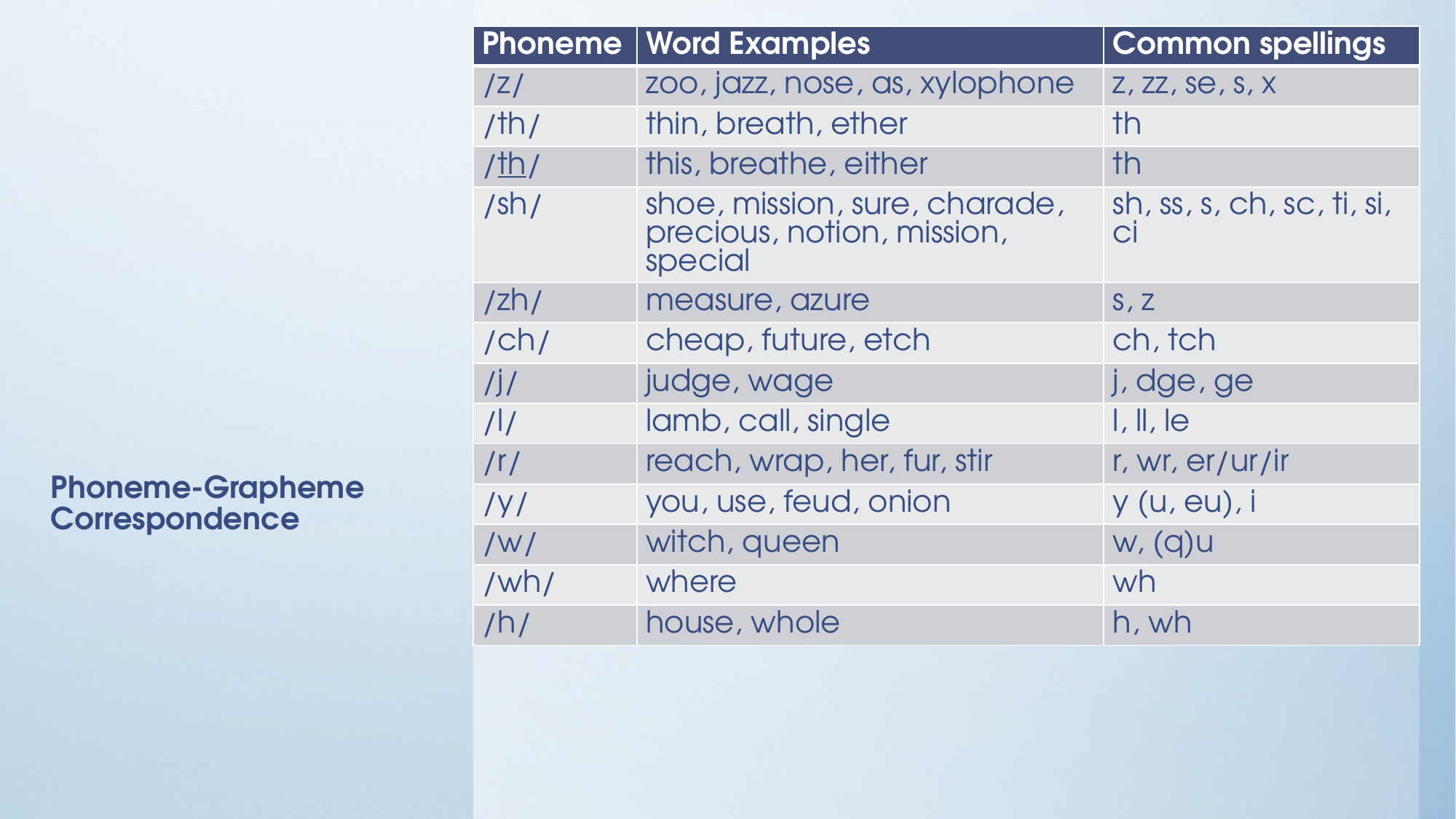

| Phoneme | Word Examples | Common spellings |
| --- | --- | --- |
| /z/ | zoo, jazz, nose, as, xylophone | z, zz, se, s, x |
| /th/ | thin, breath, ether | th |
| /th/ | this, breathe, either | th |
| /sh/ | shoe, mission, sure, charade, precious, notion, mission, special | sh, ss, s, ch, sc, ti, si, ci |
| /zh/ | measure, azure | s, z |
| /ch/ | cheap, future, etch | ch, tch |
| /j/ | judge, wage | j, dge, ge |
| /l/ | lamb, call, single | l, ll, le |
| /r/ | reach, wrap, her, fur, stir | r, wr, er/ur/ir |
| /y/ | you, use, feud, onion | y (u, eu), i |
| /w/ | witch, queen | w, (q)u |
| /wh/ | where | wh |
| /h/ | house, whole | h, wh |
# Phoneme-Grapheme Correspondence